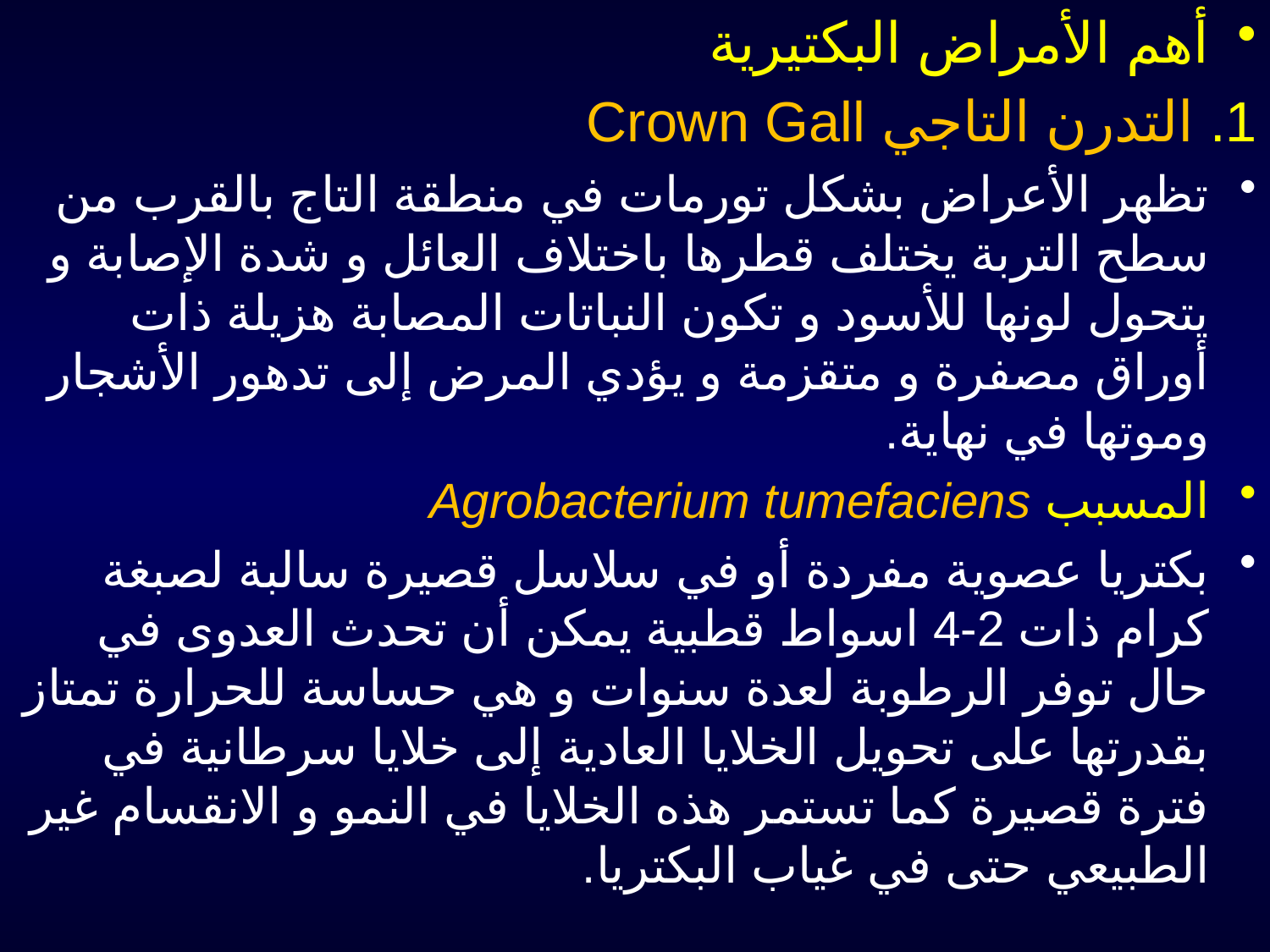

# أهم الأمراض البكتيرية
1. التدرن التاجي Crown Gall
تظهر الأعراض بشكل تورمات في منطقة التاج بالقرب من سطح التربة يختلف قطرها باختلاف العائل و شدة الإصابة و يتحول لونها للأسود و تكون النباتات المصابة هزيلة ذات أوراق مصفرة و متقزمة و يؤدي المرض إلى تدهور الأشجار وموتها في نهاية.
المسبب Agrobacterium tumefaciens
بكتريا عصوية مفردة أو في سلاسل قصيرة سالبة لصبغة كرام ذات 2-4 اسواط قطبية يمكن أن تحدث العدوى في حال توفر الرطوبة لعدة سنوات و هي حساسة للحرارة تمتاز بقدرتها على تحويل الخلايا العادية إلى خلايا سرطانية في فترة قصيرة كما تستمر هذه الخلايا في النمو و الانقسام غير الطبيعي حتى في غياب البكتريا.